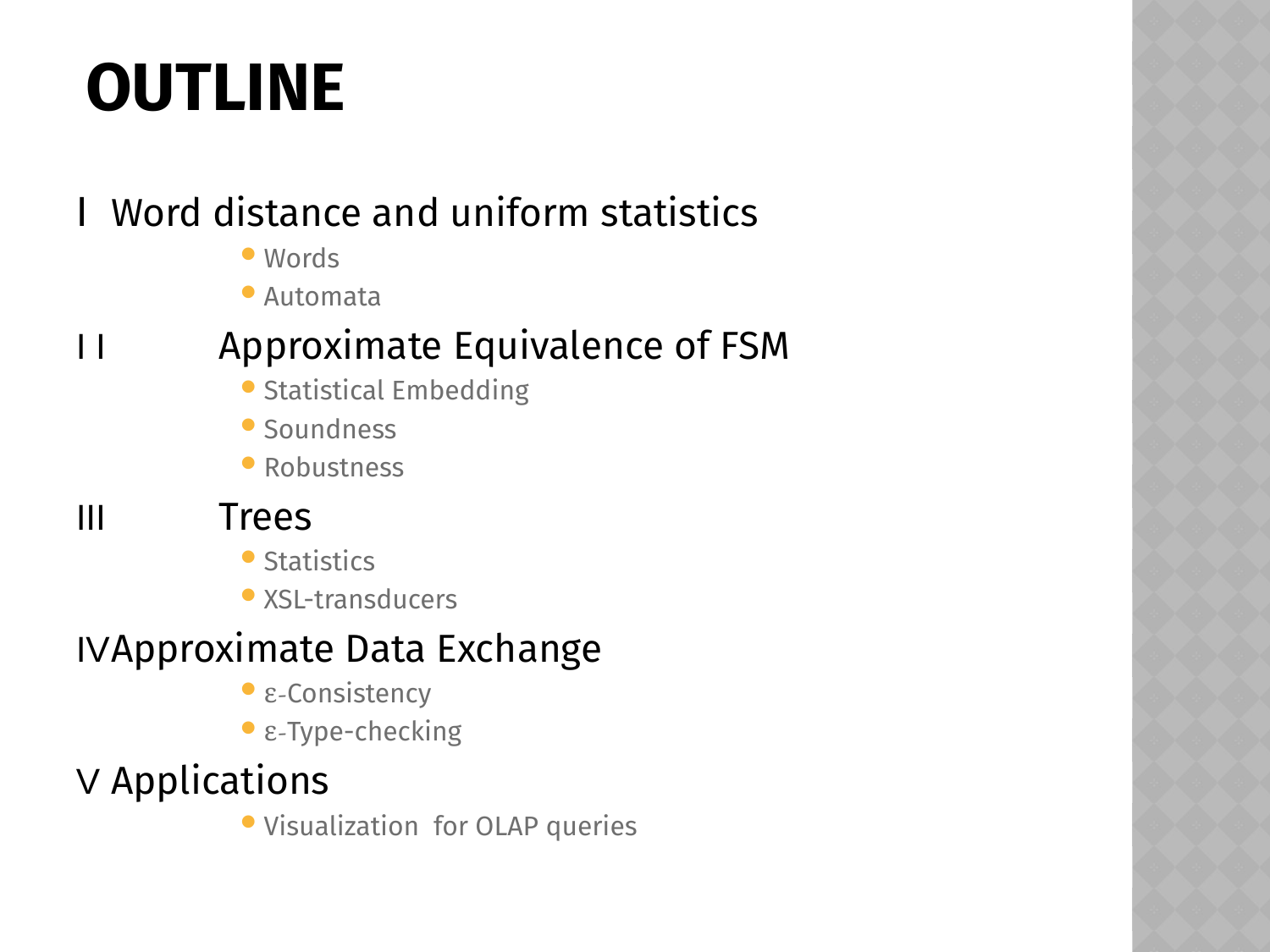

# Outline
I 		Word distance and uniform statistics
Words
Automata
I I 	Approximate Equivalence of FSM
Statistical Embedding
Soundness
Robustness
III 	Trees
Statistics
XSL-transducers
IV		Approximate Data Exchange
ε-Consistency
ε-Type-checking
V		Applications
Visualization  for OLAP queries